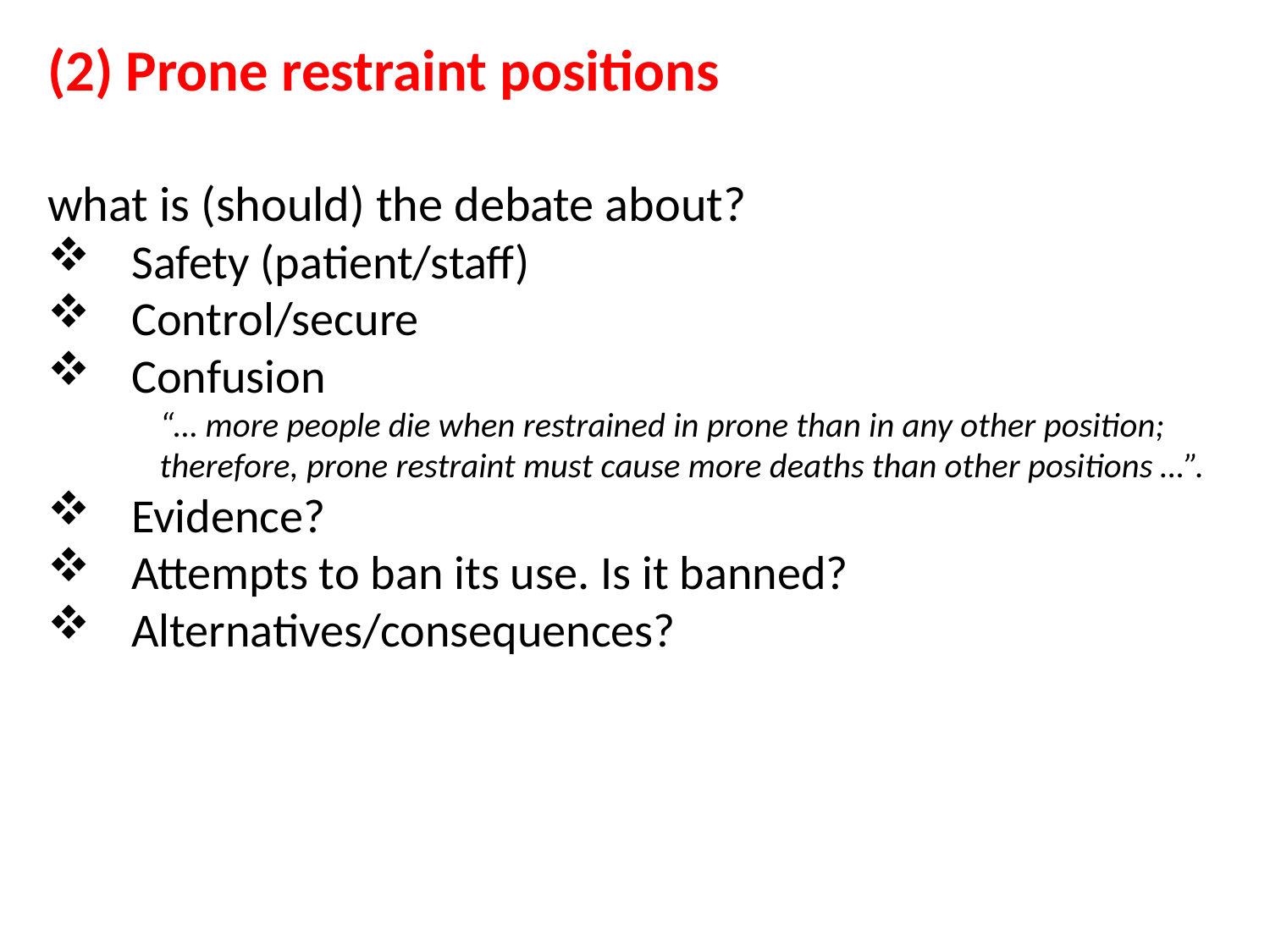

(2) Prone restraint positions

what is (should) the debate about?
Safety (patient/staff)
Control/secure
Confusion
	“… more people die when restrained in prone than in any other position; therefore, prone restraint must cause more deaths than other positions …”.
Evidence?
Attempts to ban its use. Is it banned?
Alternatives/consequences?